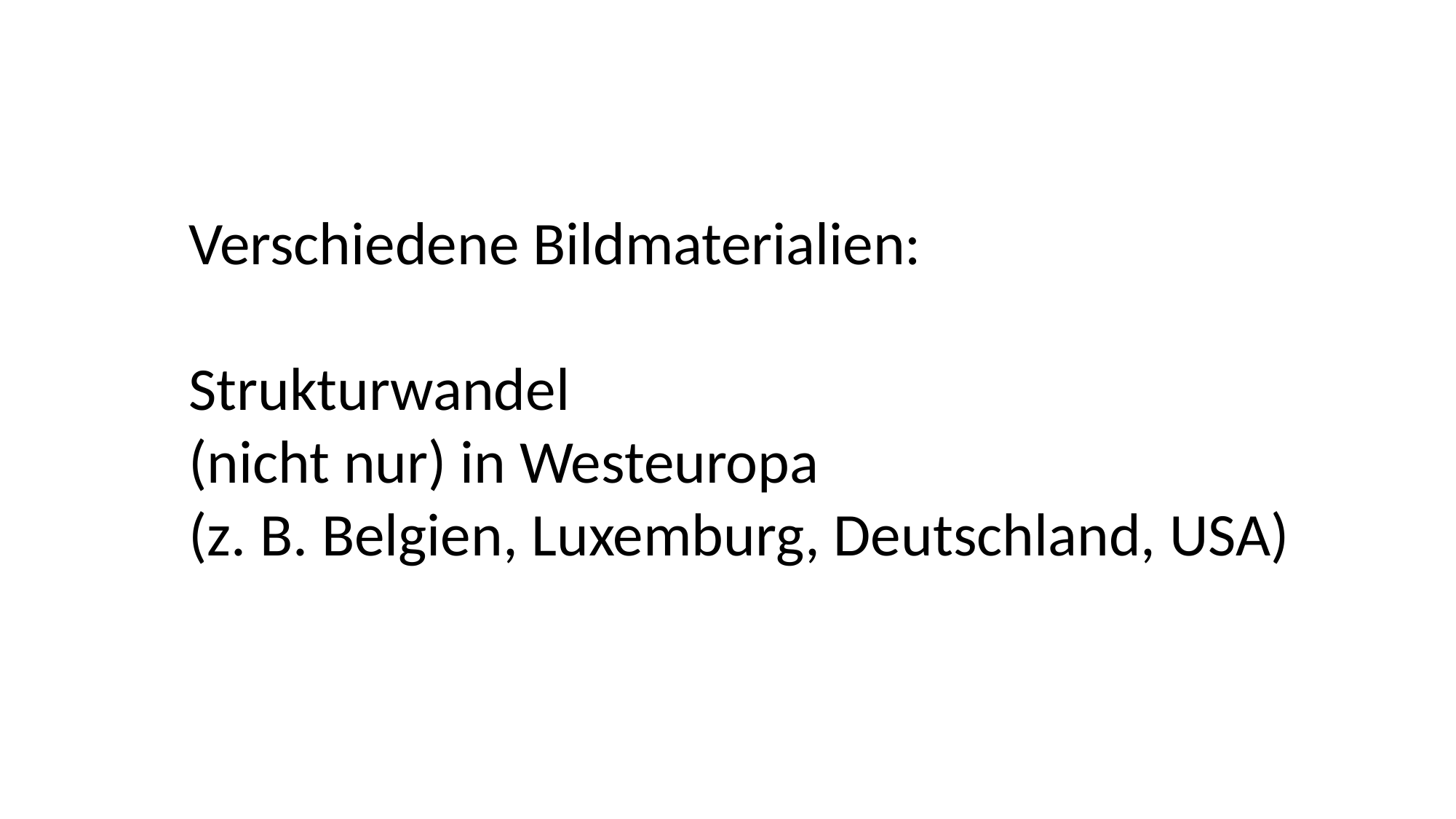

Verschiedene Bildmaterialien:

Strukturwandel
(nicht nur) in Westeuropa
(z. B. Belgien, Luxemburg, Deutschland, USA)